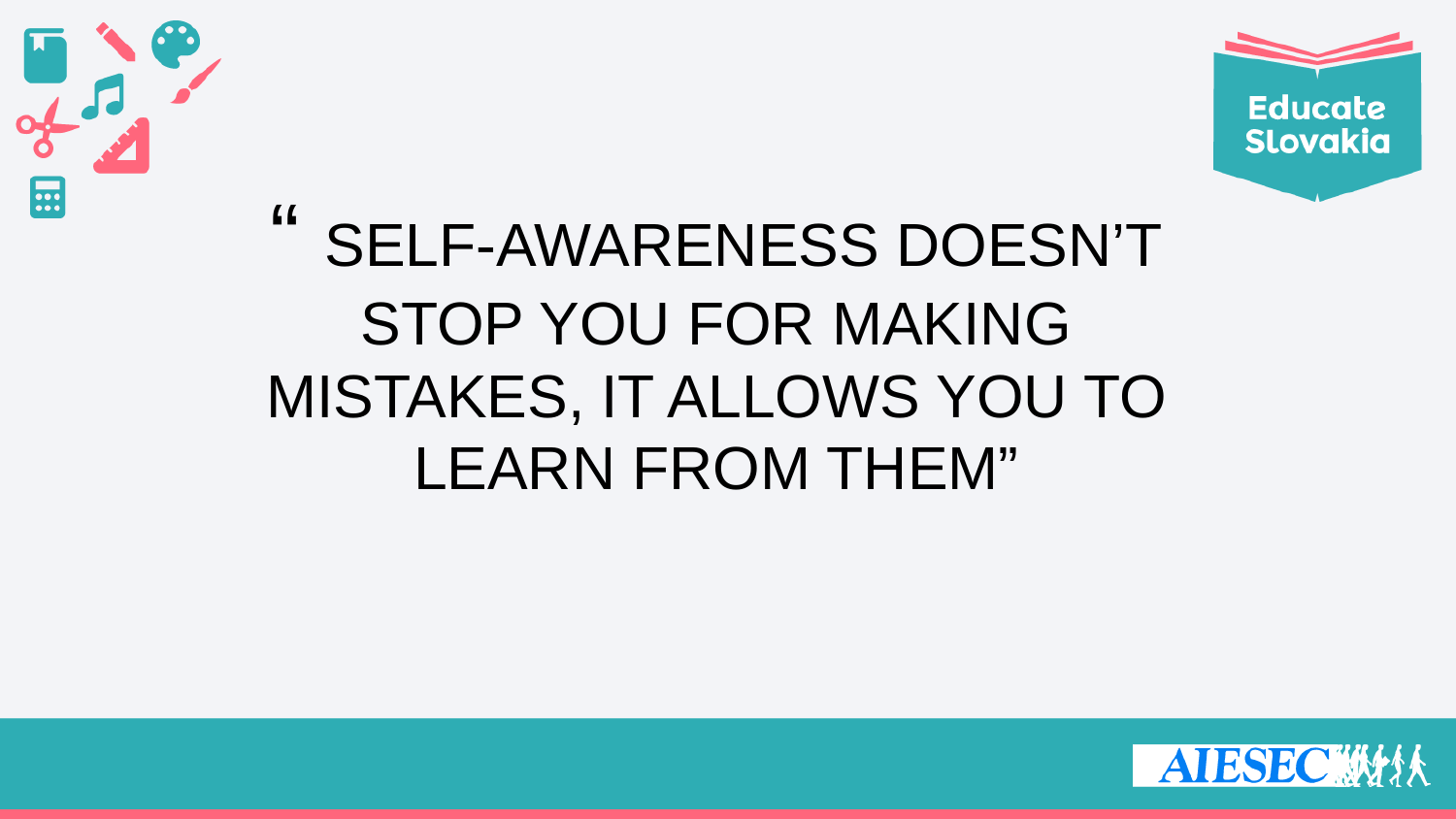

# “ SELF-AWARENESS DOESN’T STOP YOU FOR MAKING MISTAKES, IT ALLOWS YOU TO LEARN FROM THEM”